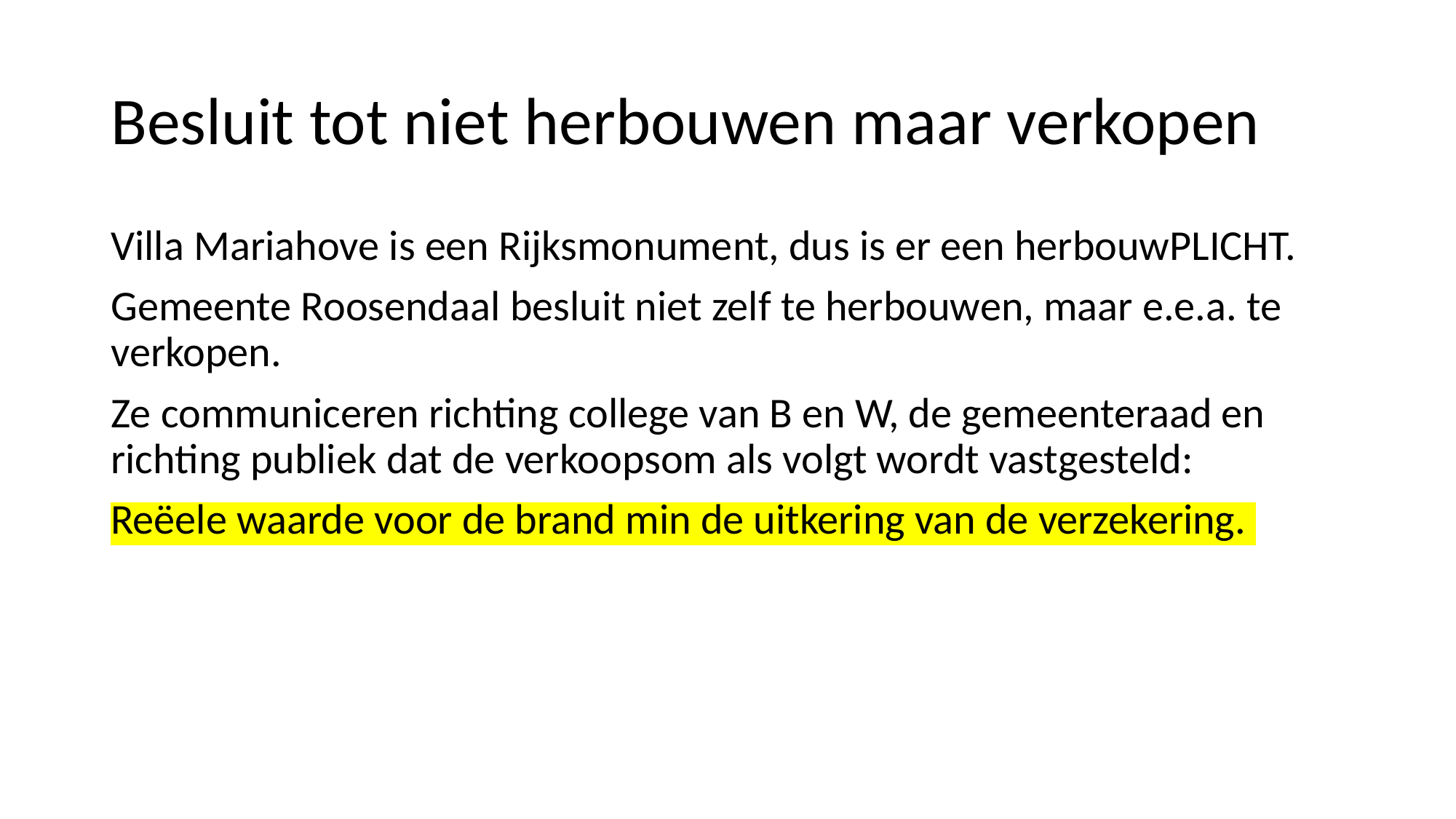

# Besluit tot niet herbouwen maar verkopen
Villa Mariahove is een Rijksmonument, dus is er een herbouwPLICHT.
Gemeente Roosendaal besluit niet zelf te herbouwen, maar e.e.a. te verkopen.
Ze communiceren richting college van B en W, de gemeenteraad en richting publiek dat de verkoopsom als volgt wordt vastgesteld:
Reëele waarde voor de brand min de uitkering van de verzekering.